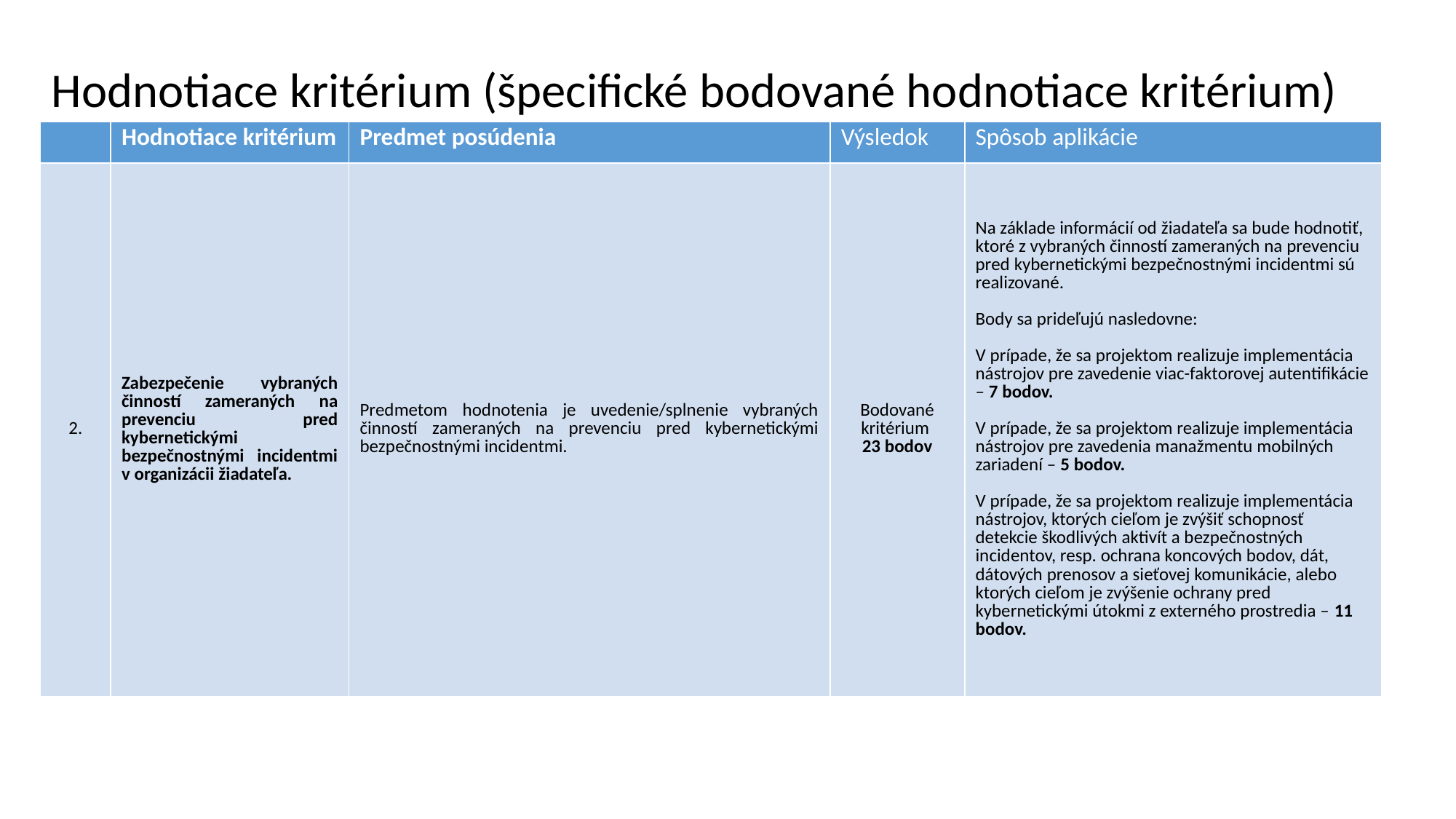

# Hodnotiace kritérium (špecifické bodované hodnotiace kritérium)
|  | Hodnotiace kritérium | Predmet posúdenia | Výsledok | Spôsob aplikácie |
| --- | --- | --- | --- | --- |
| 2. | Zabezpečenie vybraných činností zameraných na prevenciu pred kybernetickými bezpečnostnými incidentmi v organizácii žiadateľa. | Predmetom hodnotenia je uvedenie/splnenie vybraných činností zameraných na prevenciu pred kybernetickými bezpečnostnými incidentmi. | Bodované kritérium 23 bodov | Na základe informácií od žiadateľa sa bude hodnotiť, ktoré z vybraných činností zameraných na prevenciu pred kybernetickými bezpečnostnými incidentmi sú realizované. Body sa prideľujú nasledovne: V prípade, že sa projektom realizuje implementácia nástrojov pre zavedenie viac-faktorovej autentifikácie – 7 bodov. V prípade, že sa projektom realizuje implementácia nástrojov pre zavedenia manažmentu mobilných zariadení – 5 bodov. V prípade, že sa projektom realizuje implementácia nástrojov, ktorých cieľom je zvýšiť schopnosť detekcie škodlivých aktivít a bezpečnostných incidentov, resp. ochrana koncových bodov, dát, dátových prenosov a sieťovej komunikácie, alebo ktorých cieľom je zvýšenie ochrany pred kybernetickými útokmi z externého prostredia – 11 bodov. |